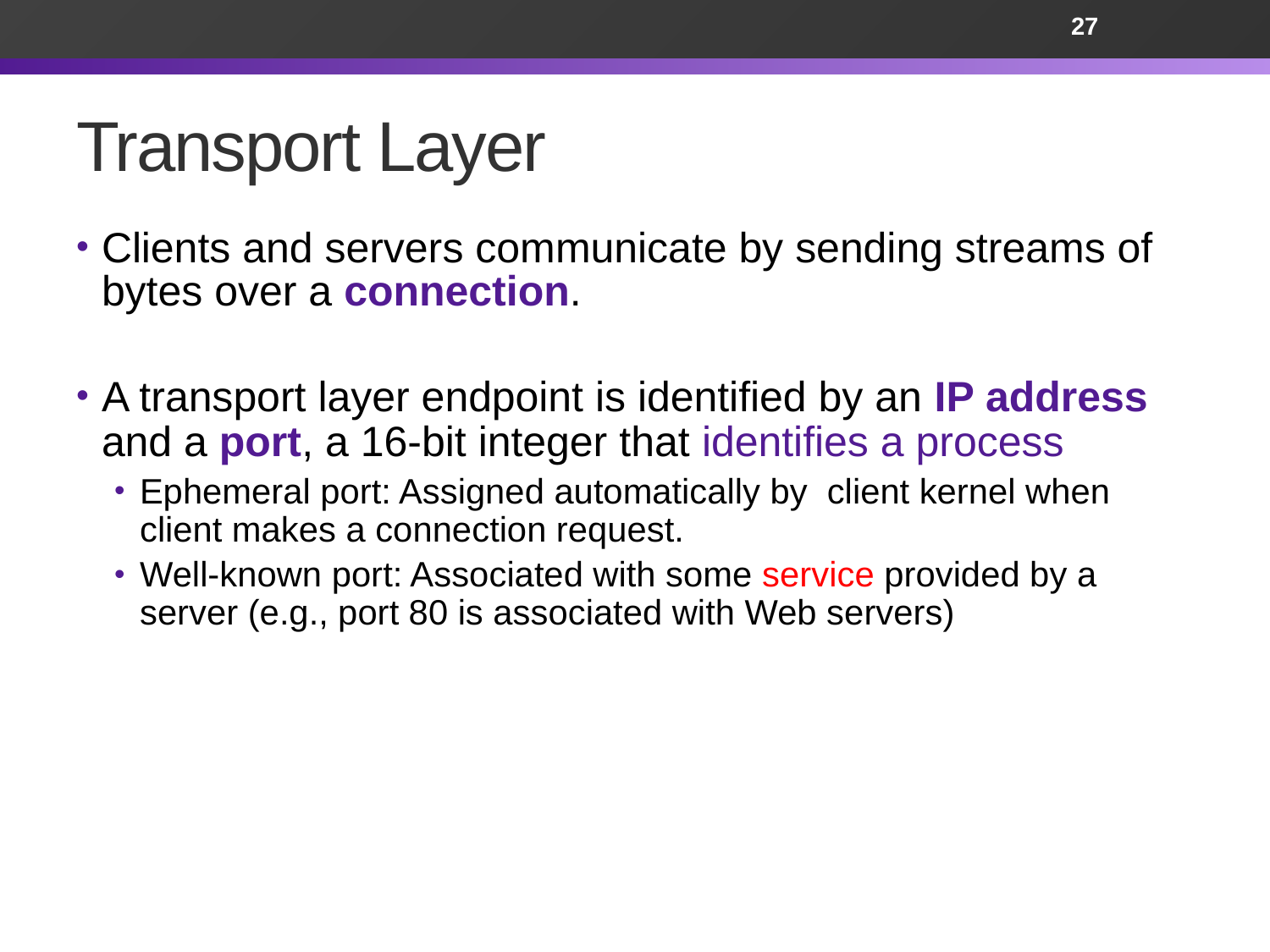

27
# Transport Layer
Clients and servers communicate by sending streams of bytes over a connection.

A transport layer endpoint is identified by an IP address and a port, a 16-bit integer that identifies a process
Ephemeral port: Assigned automatically by  client kernel when client makes a connection request.
Well-known port: Associated with some service provided by a server (e.g., port 80 is associated with Web servers)